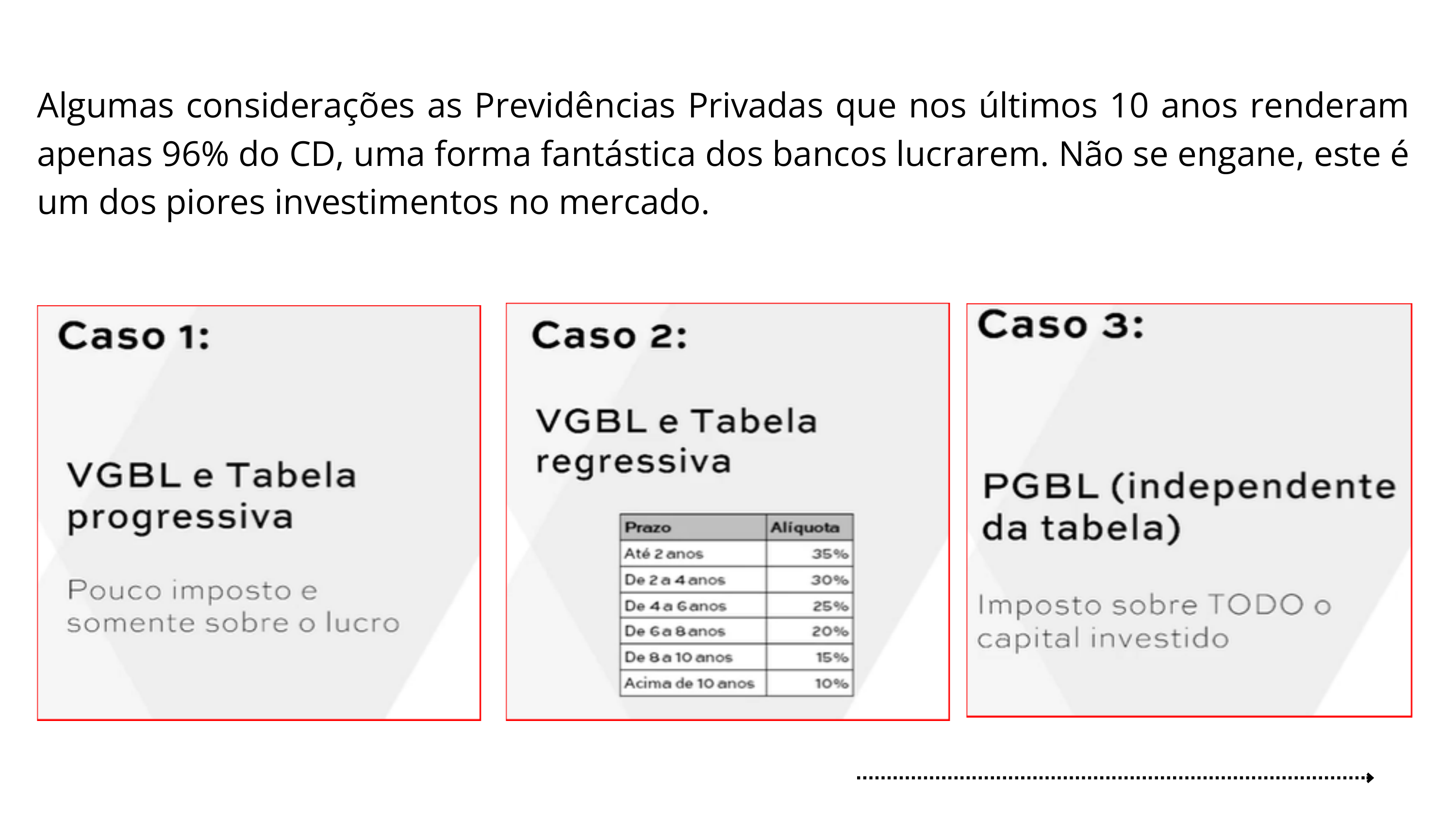

Algumas considerações as Previdências Privadas que nos últimos 10 anos renderam apenas 96% do CD, uma forma fantástica dos bancos lucrarem. Não se engane, este é um dos piores investimentos no mercado.